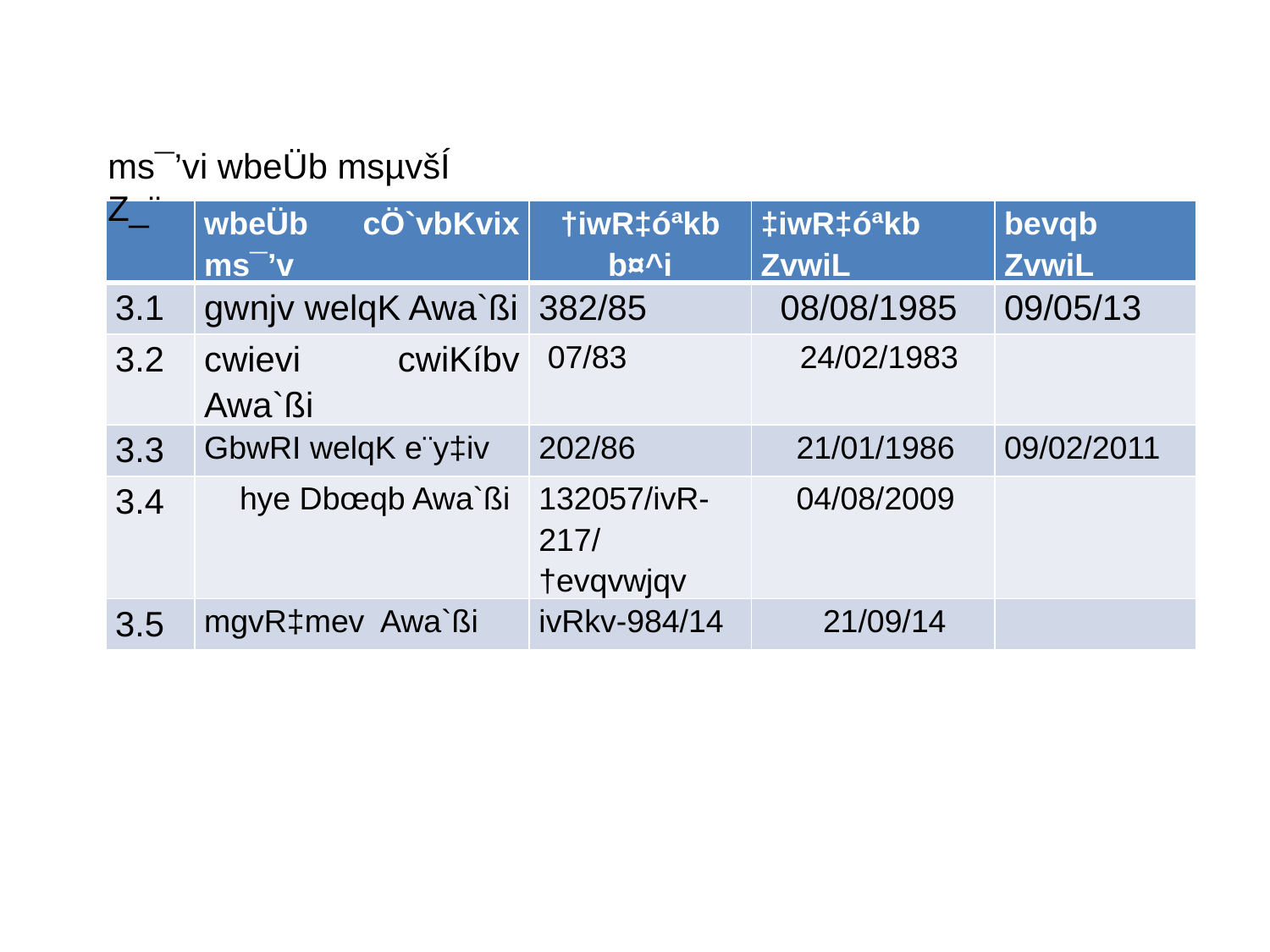

ms¯’vi wbeÜb msµvšÍ  Z_¨
#
|  | wbeÜb cÖ`vbKvix ms¯’v | †iwR‡óªkb b¤^i | ‡iwR‡óªkb ZvwiL | bevqb ZvwiL |
| --- | --- | --- | --- | --- |
| 3.1 | gwnjv welqK Awa`ßi | 382/85 | 08/08/1985 | 09/05/13 |
| 3.2 | cwievi cwiKíbv Awa`ßi | 07/83 | 24/02/1983 |  |
| 3.3 | GbwRI welqK e¨y‡iv | 202/86 | 21/01/1986 | 09/02/2011 |
| 3.4 | hye Dbœqb Awa`ßi | 132057/ivR-217/ †evqvwjqv | 04/08/2009 |  |
| 3.5 | mgvR‡mev Awa`ßi | ivRkv-984/14 | 21/09/14 |  |